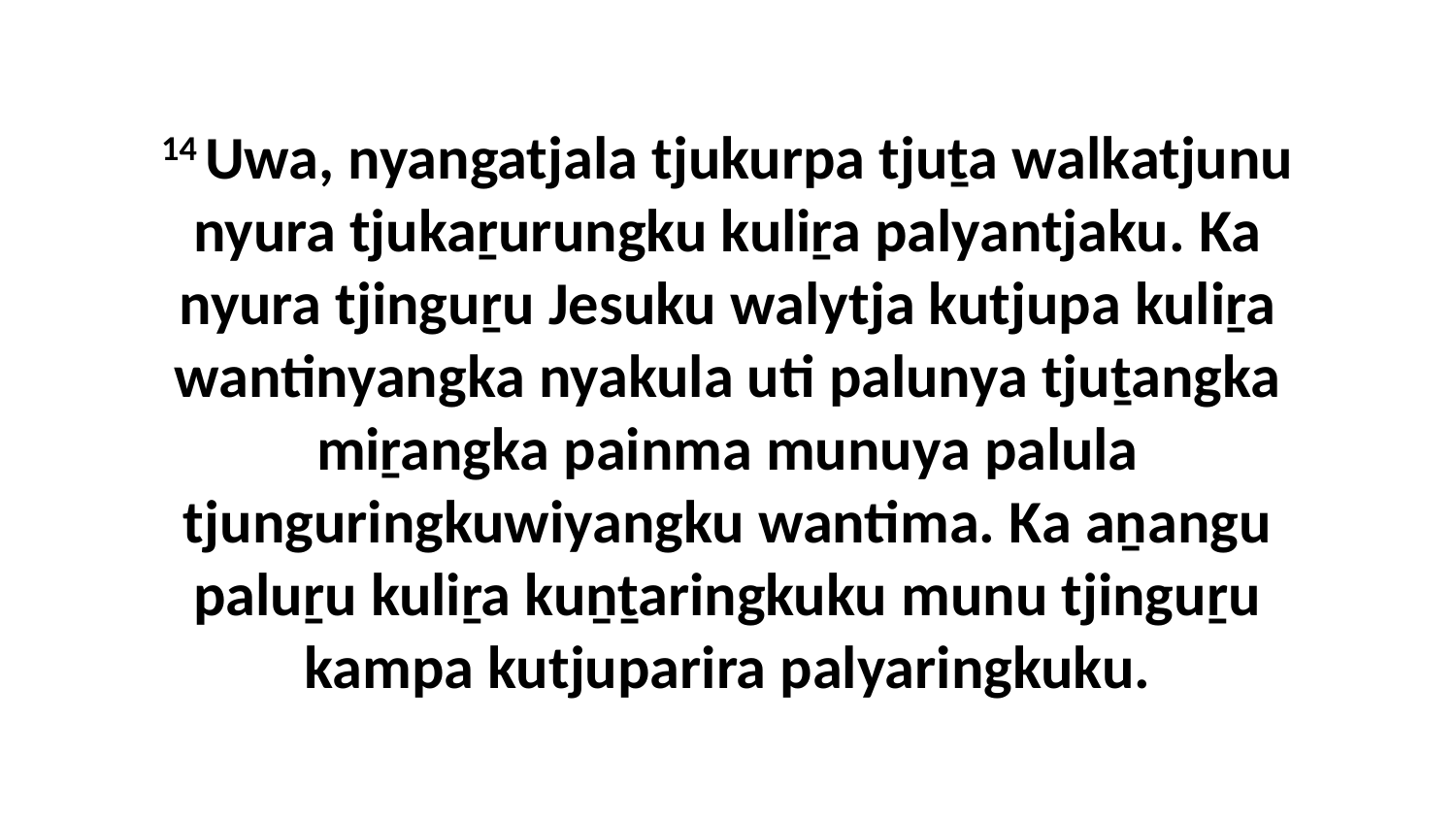

14 Uwa, nyangatjala tjukurpa tjuṯa walkatjunu nyura tjukaṟurungku kuliṟa palyantjaku. Ka nyura tjinguṟu Jesuku walytja kutjupa kuliṟa wantinyangka nyakula uti palunya tjuṯangka miṟangka painma munuya palula tjunguringkuwiyangku wantima. Ka aṉangu paluṟu kuliṟa kuṉṯaringkuku munu tjinguṟu kampa kutjuparira palyaringkuku.